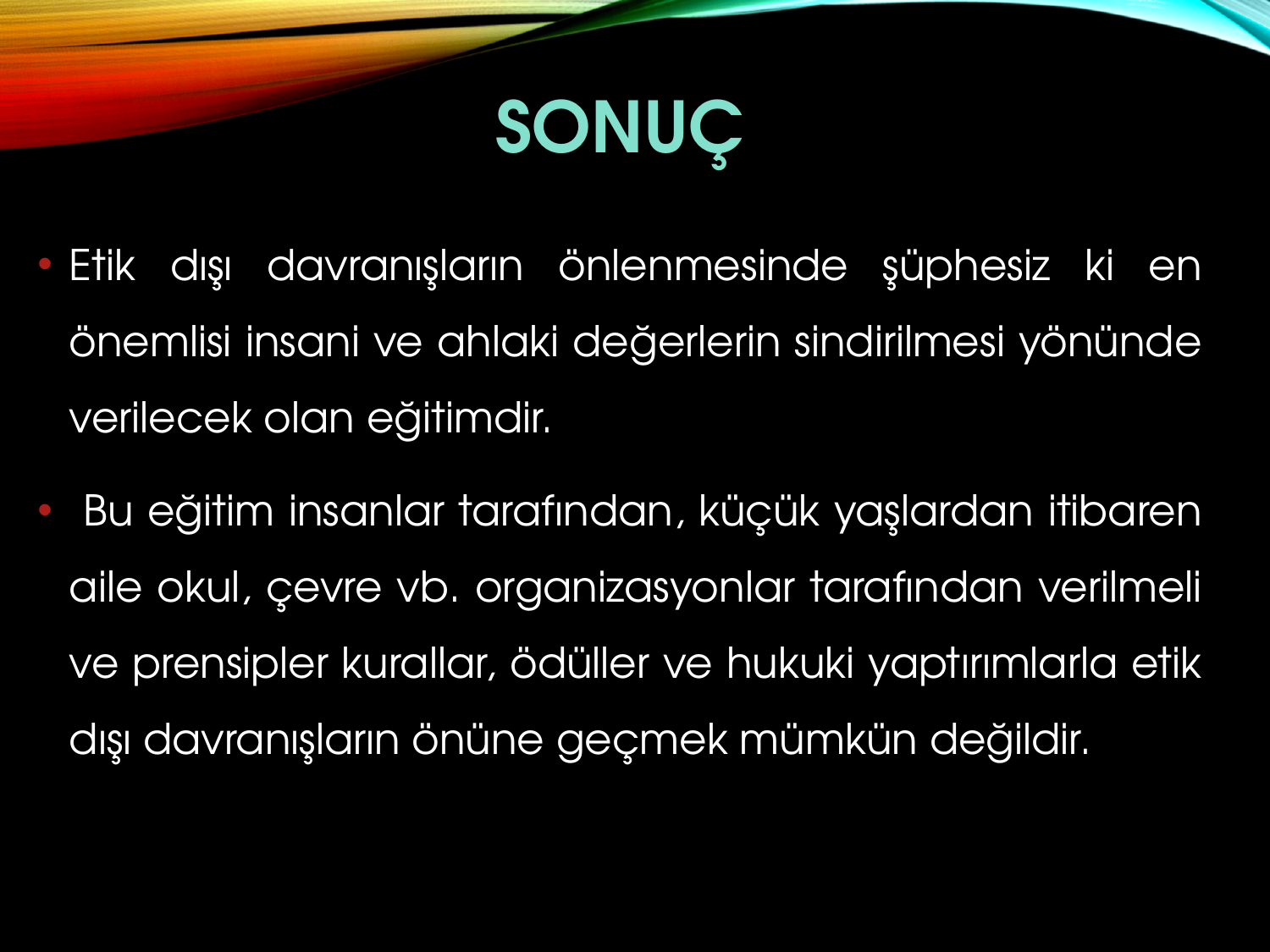

SONUÇ
Etik dışı davranışların önlenmesinde şüphesiz ki en önemlisi insani ve ahlaki değerlerin sindirilmesi yönünde verilecek olan eğitimdir.
 Bu eğitim insanlar tarafından, küçük yaşlardan itibaren aile okul, çevre vb. organizasyonlar tarafından verilmeli ve prensipler kurallar, ödüller ve hukuki yaptırımlarla etik dışı davranışların önüne geçmek mümkün değildir.